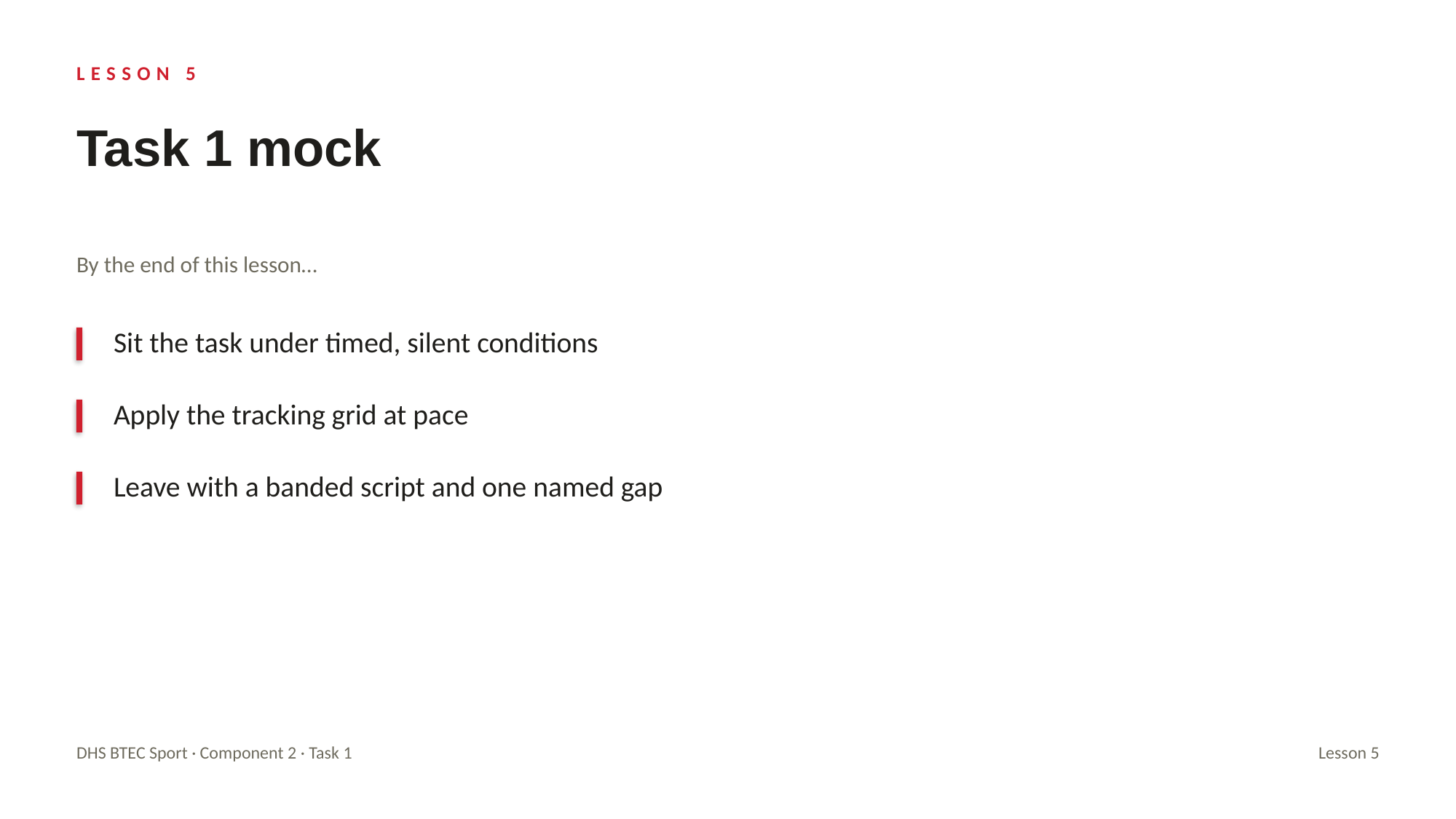

LESSON 5
Task 1 mock
By the end of this lesson…
Sit the task under timed, silent conditions

Apply the tracking grid at pace

Leave with a banded script and one named gap

DHS BTEC Sport · Component 2 · Task 1
Lesson 5